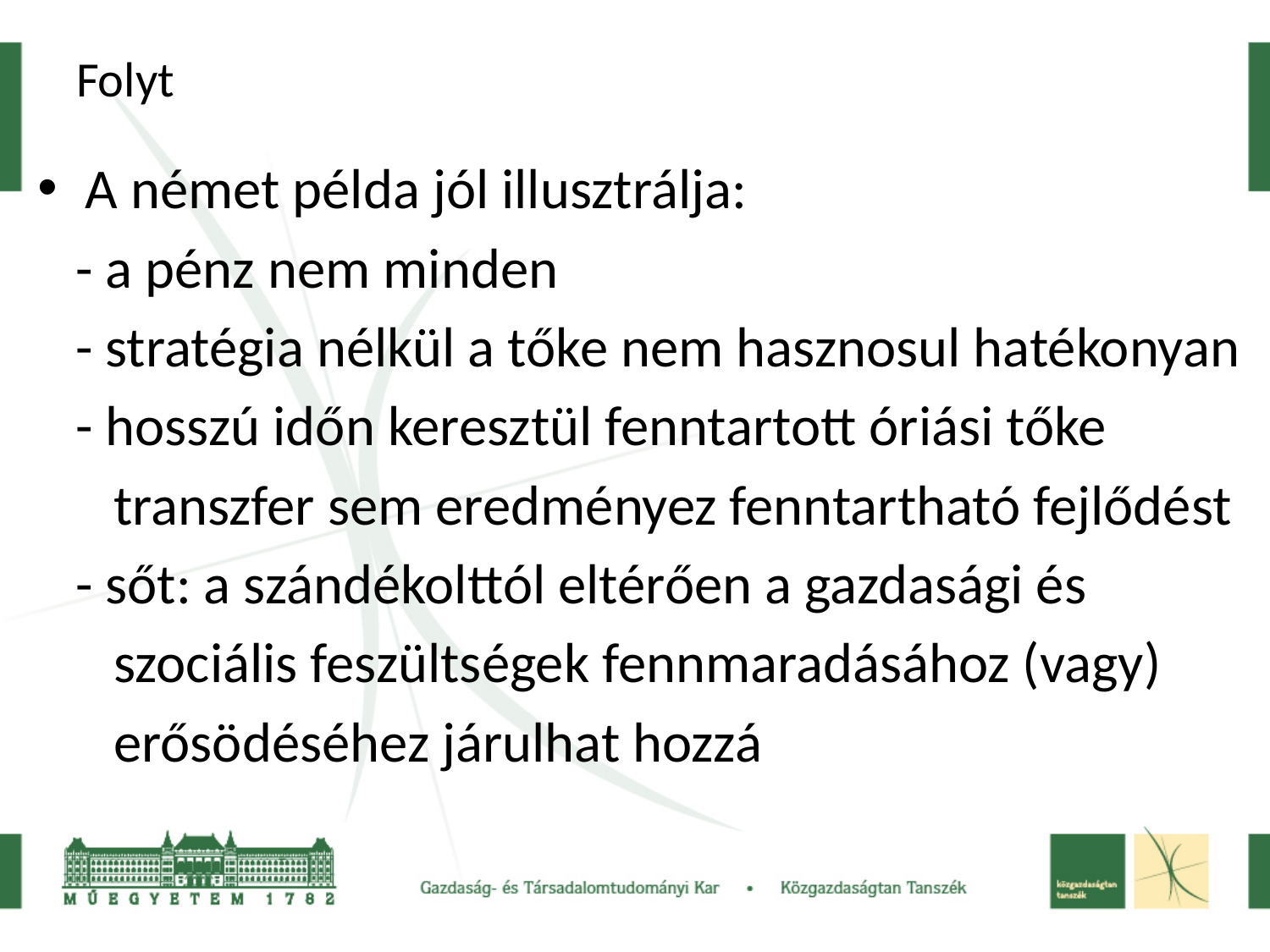

# Folyt
A német példa jól illusztrálja:
   - a pénz nem minden
   - stratégia nélkül a tőke nem hasznosul hatékonyan
   - hosszú időn keresztül fenntartott óriási tőke
      transzfer sem eredményez fenntartható fejlődést
   - sőt: a szándékolttól eltérően a gazdasági és
      szociális feszültségek fennmaradásához (vagy)
      erősödéséhez járulhat hozzá